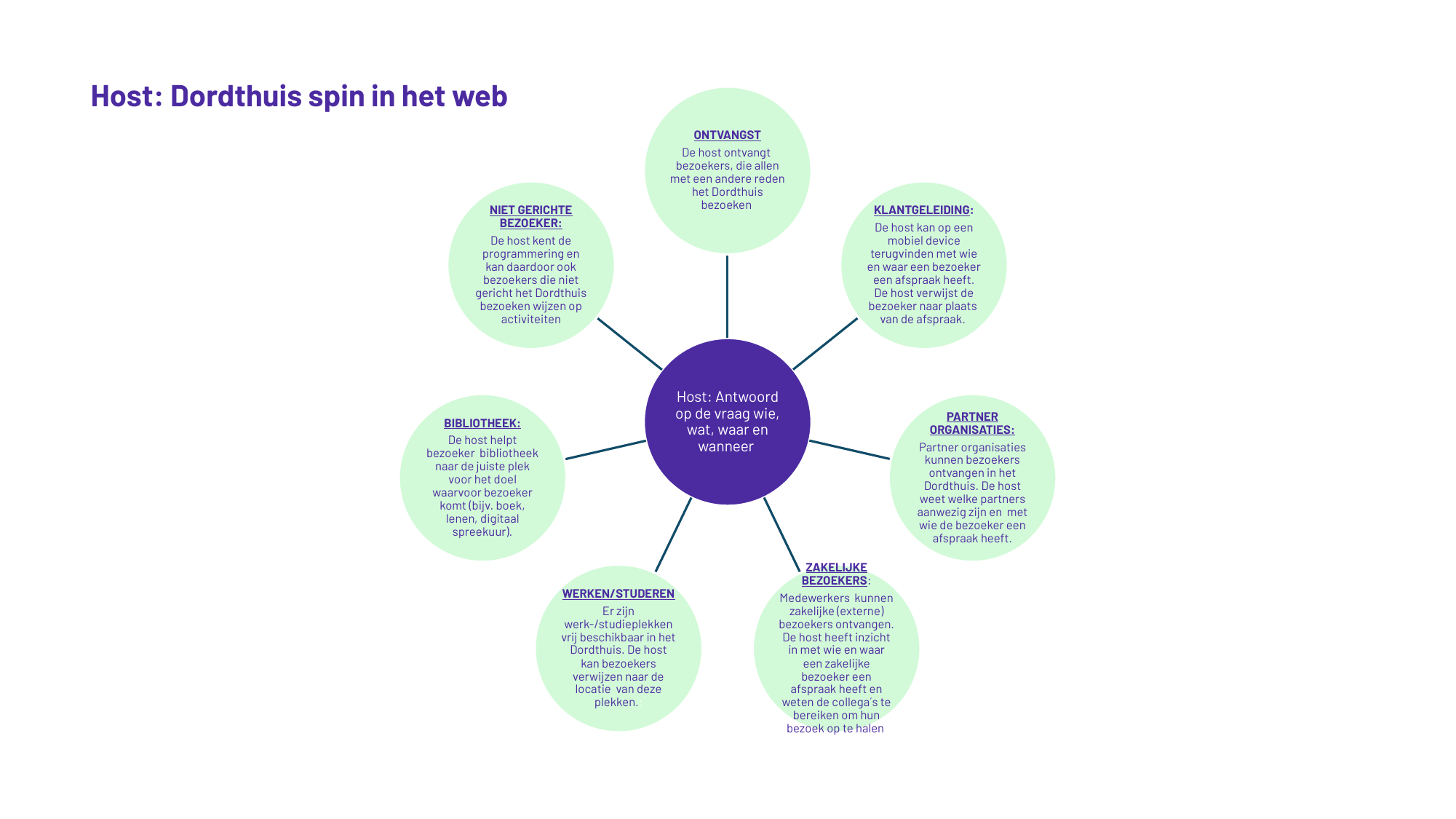

# Host: Dordthuis spin in het web
Host: Antwoord op de vraag wie, wat, waar en wanneer

ONTVANGST
De host ontvangt  bezoekers, die allen met een andere reden het Dordthuis bezoeken

KLANTGELEIDING:
De host kan op een mobiel device terugvinden met wie en waar een bezoeker een afspraak heeft. De host verwijst de bezoeker naar plaats  van de afspraak.

PARTNER ORGANISATIES:
Partner organisaties kunnen bezoekers ontvangen in het Dordthuis. De host weet welke partners aanwezig zijn en  met wie de bezoeker een afspraak heeft.

ZAKELIJKE BEZOEKERS:
Medewerkers  kunnen zakelijke (externe) bezoekers ontvangen. De host heeft inzicht in met wie en waar een zakelijke bezoeker een afspraak heeft en weten de collega´s te bereiken om hun bezoek op te halen

WERKEN/STUDEREN
Er zijn werk-/studieplekken vrij beschikbaar in het Dordthuis. De host kan bezoekers verwijzen naar de locatie  van deze plekken.:

BIBLIOTHEEK:
De host helpt bezoeker  bibliotheek naar de juiste plek voor het doel waarvoor bezoeker komt (bijv. boek, lenen, digitaal spreekuur).

NIET GERICHTE BEZOEKER:
De host kent de programmering en kan daardoor ook bezoekers die niet gericht het Dordthuis bezoeken wijzen op activiteiten